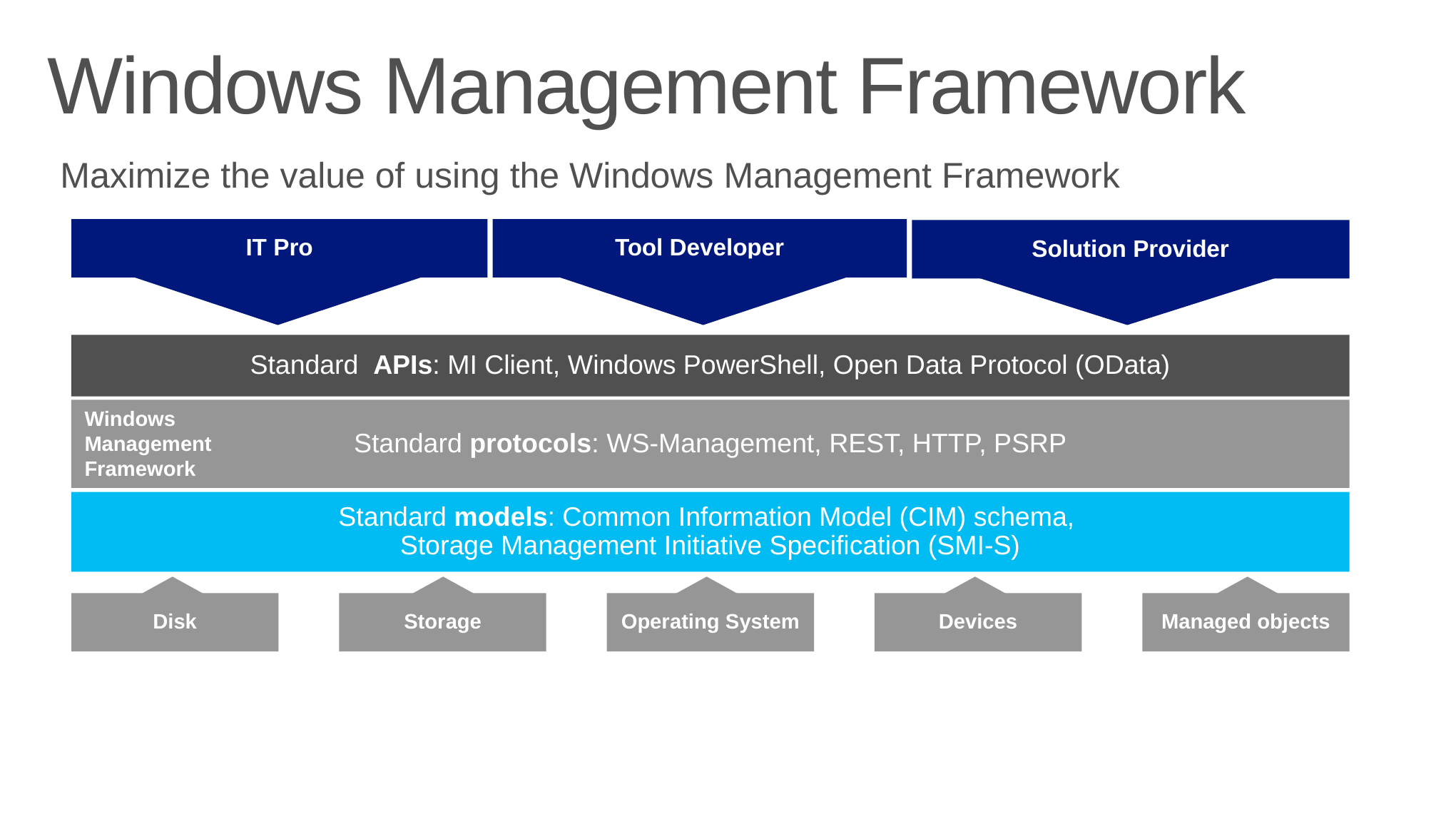

Windows Management Framework
Maximize the value of using the Windows Management Framework
IT Pro

Tool Developer

Solution Provider

Standard  APIs: MI Client, Windows PowerShell, Open Data Protocol (OData)
Standard protocols: WS-Management, REST, HTTP, PSRP
Windows Management Framework
Standard models: Common Information Model (CIM) schema,
Storage Management Initiative Specification (SMI-S)

Disk
Storage
Operating System
Devices
Managed objects